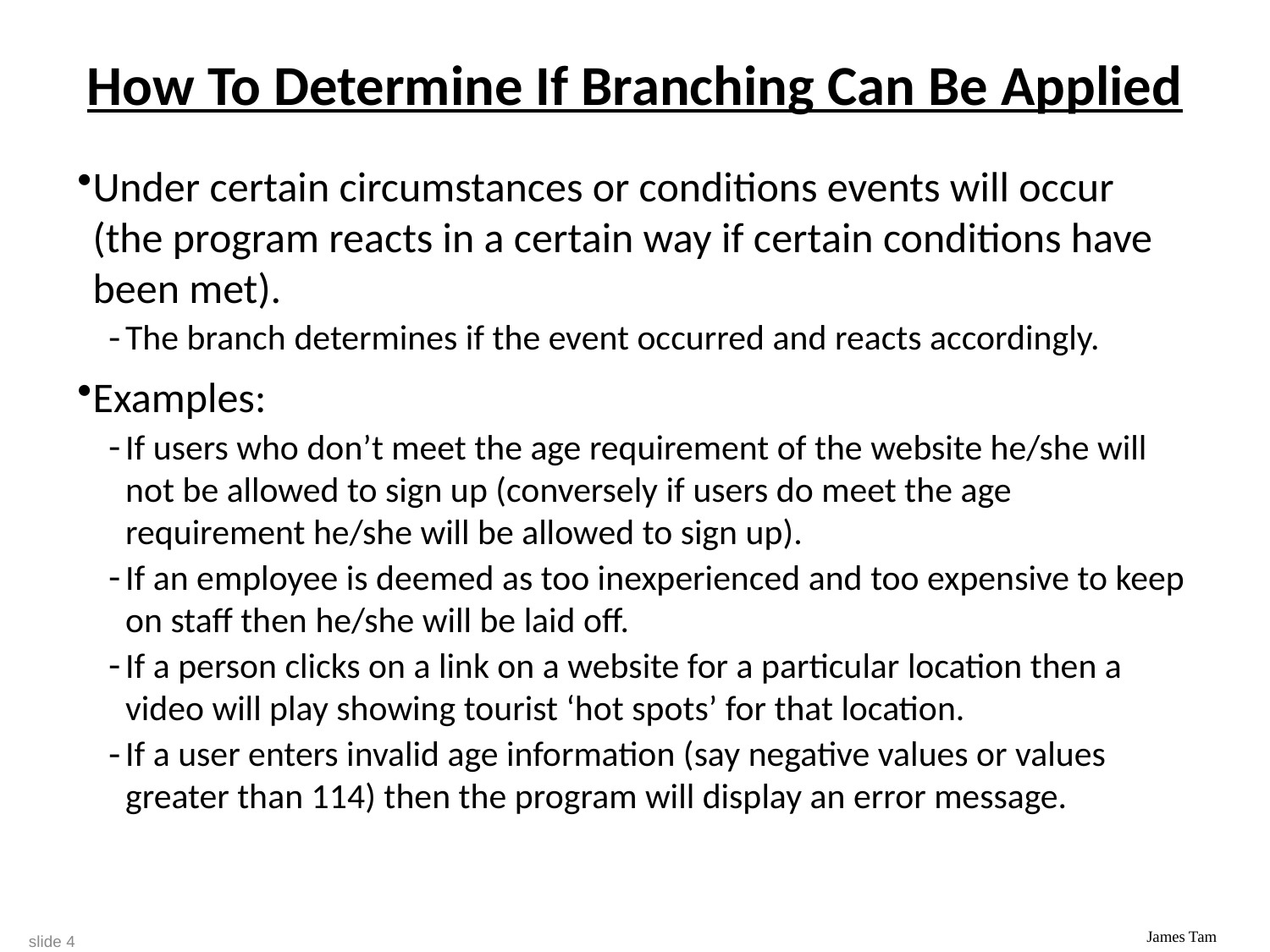

# How To Determine If Branching Can Be Applied
Under certain circumstances or conditions events will occur (the program reacts in a certain way if certain conditions have been met).
The branch determines if the event occurred and reacts accordingly.
Examples:
If users who don’t meet the age requirement of the website he/she will not be allowed to sign up (conversely if users do meet the age requirement he/she will be allowed to sign up).
If an employee is deemed as too inexperienced and too expensive to keep on staff then he/she will be laid off.
If a person clicks on a link on a website for a particular location then a video will play showing tourist ‘hot spots’ for that location.
If a user enters invalid age information (say negative values or values greater than 114) then the program will display an error message.
slide 4